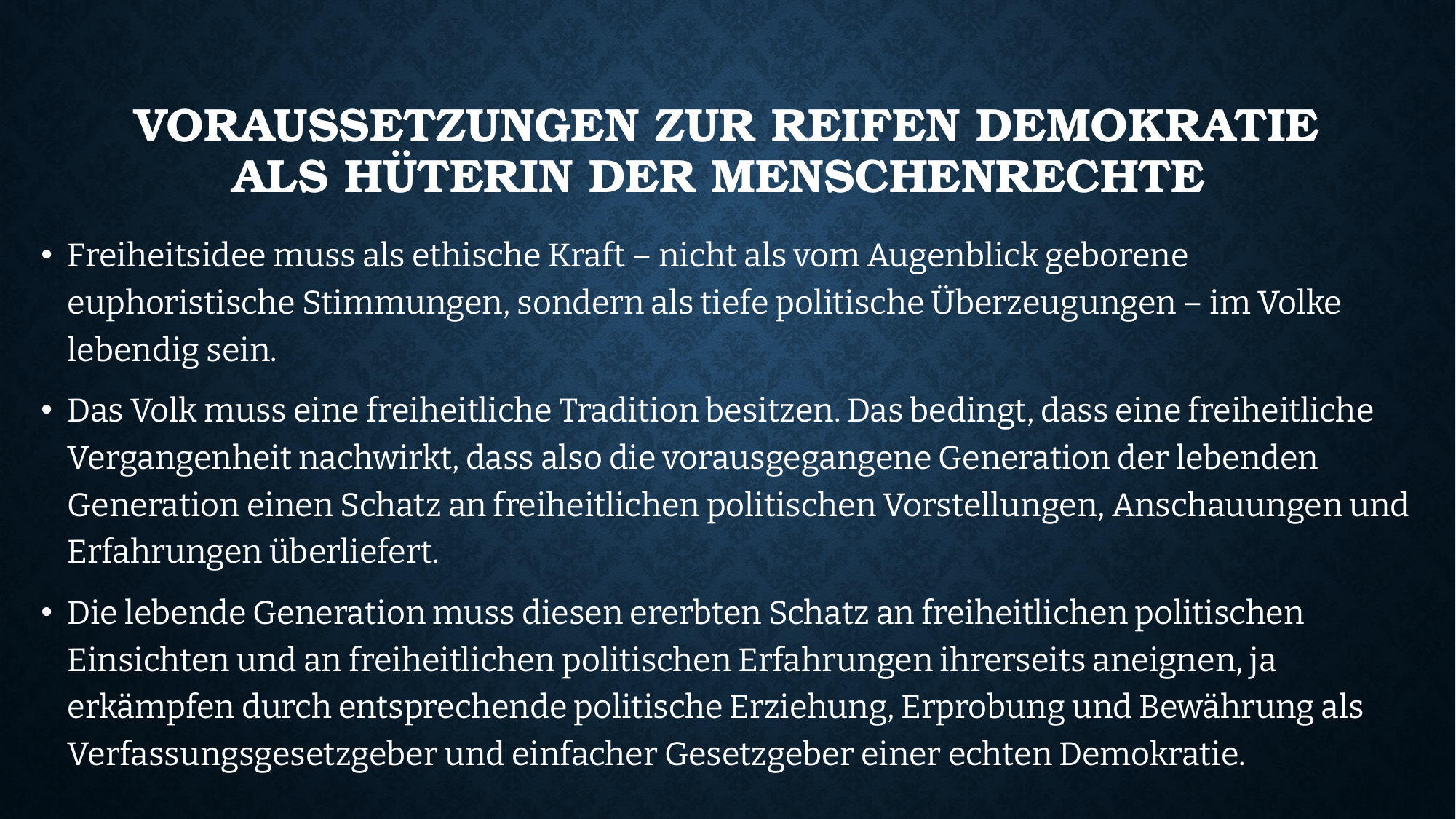

# Voraussetzungen zur reifen Demokratie als Hüterin der Menschenrechte
Freiheitsidee muss als ethische Kraft – nicht als vom Augenblick geborene euphoristische Stimmungen, sondern als tiefe politische Überzeugungen – im Volke lebendig sein.
Das Volk muss eine freiheitliche Tradition besitzen. Das bedingt, dass eine freiheitliche Vergan­genheit nachwirkt, dass also die vorausgegangene Generation der lebenden Generation einen Schatz an freiheitlichen politischen Vorstellungen, Anschauungen und Erfahrungen überliefert.
Die lebende Generation muss diesen ererbten Schatz an freiheitlichen politischen Einsichten und an freiheitlichen politischen Erfahrungen ihrerseits aneignen, ja erkämpfen durch entsprechende politische Erziehung, Erprobung und Bewährung als Verfassungsgesetzgeber und einfacher Gesetzgeber einer echten Demokratie.